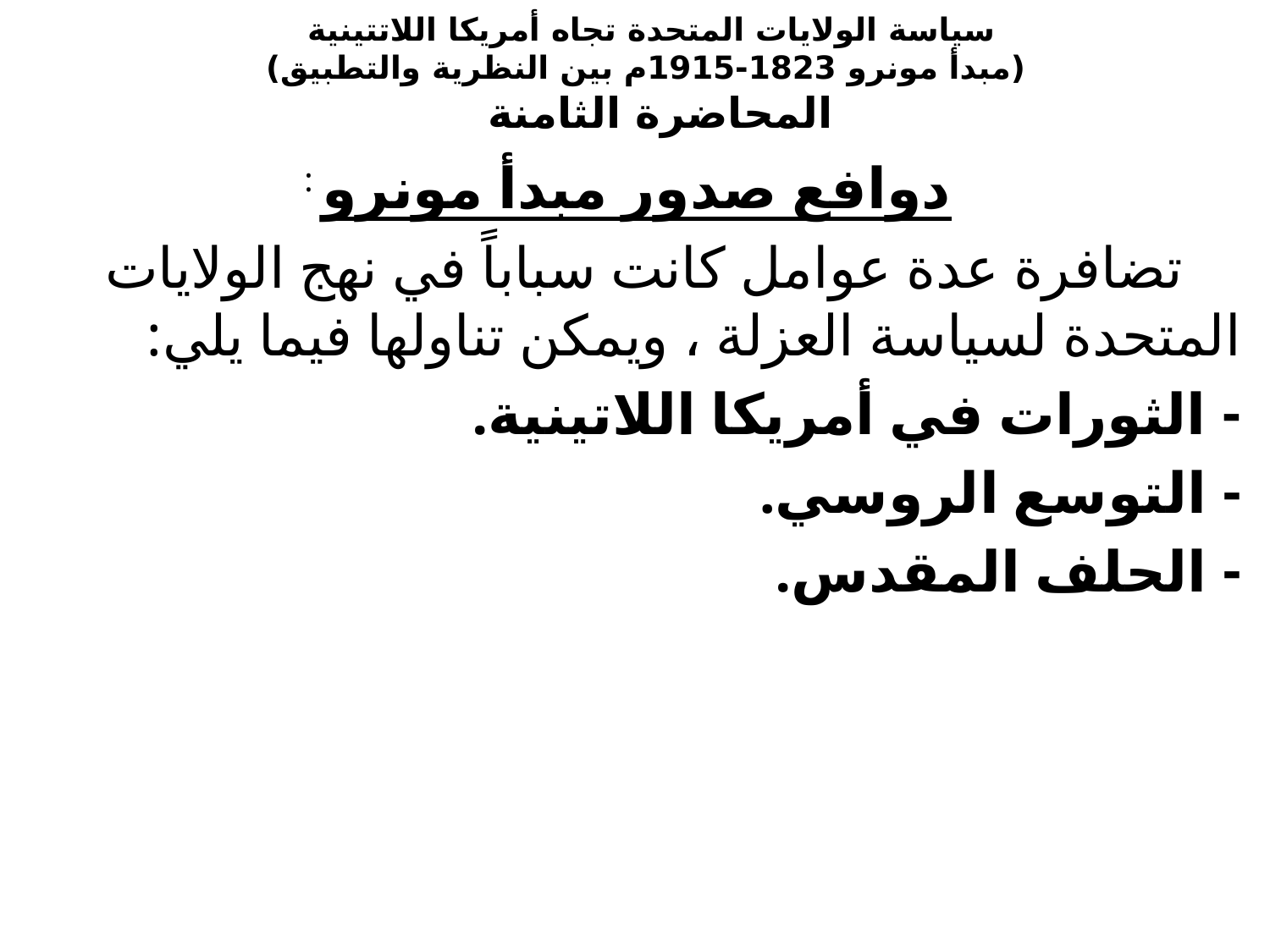

# سياسة الولايات المتحدة تجاه أمريكا اللاتتينية (مبدأ مونرو 1823-1915م بين النظرية والتطبيق) المحاضرة الثامنة
دوافع صدور مبدأ مونرو :
    تضافرة عدة عوامل كانت سباباً في نهج الولايات المتحدة لسياسة العزلة ، ويمكن تناولها فيما يلي:
- الثورات في أمريكا اللاتينية.
- التوسع الروسي.
- الحلف المقدس.